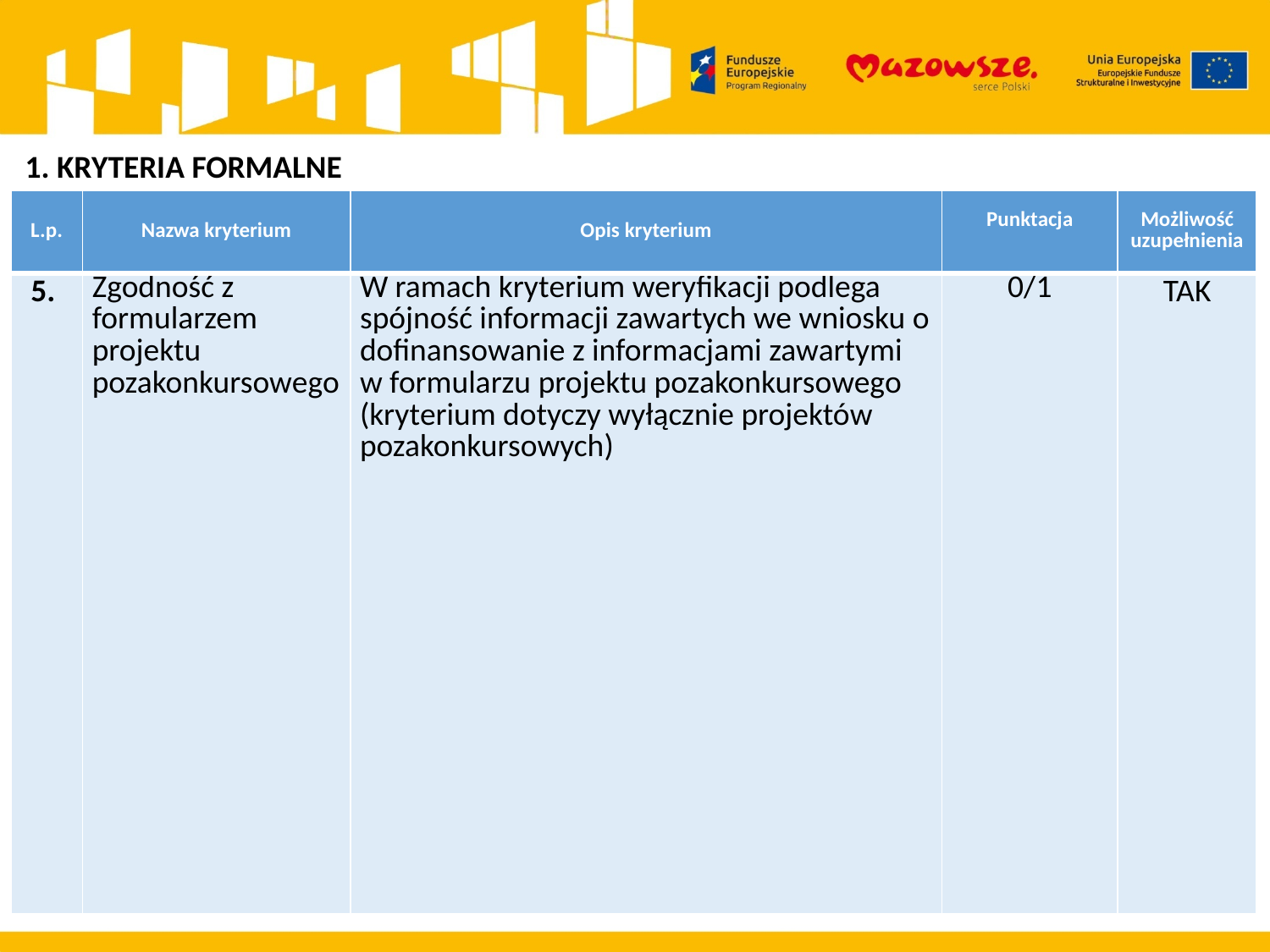

1. KRYTERIA FORMALNE
| L.p. | Nazwa kryterium | Opis kryterium | Punktacja | Możliwość uzupełnienia |
| --- | --- | --- | --- | --- |
| 5. | Zgodność z formularzem projektu pozakonkursowego | W ramach kryterium weryfikacji podlega spójność informacji zawartych we wniosku o dofinansowanie z informacjami zawartymi w formularzu projektu pozakonkursowego (kryterium dotyczy wyłącznie projektów pozakonkursowych) | 0/1 | TAK |